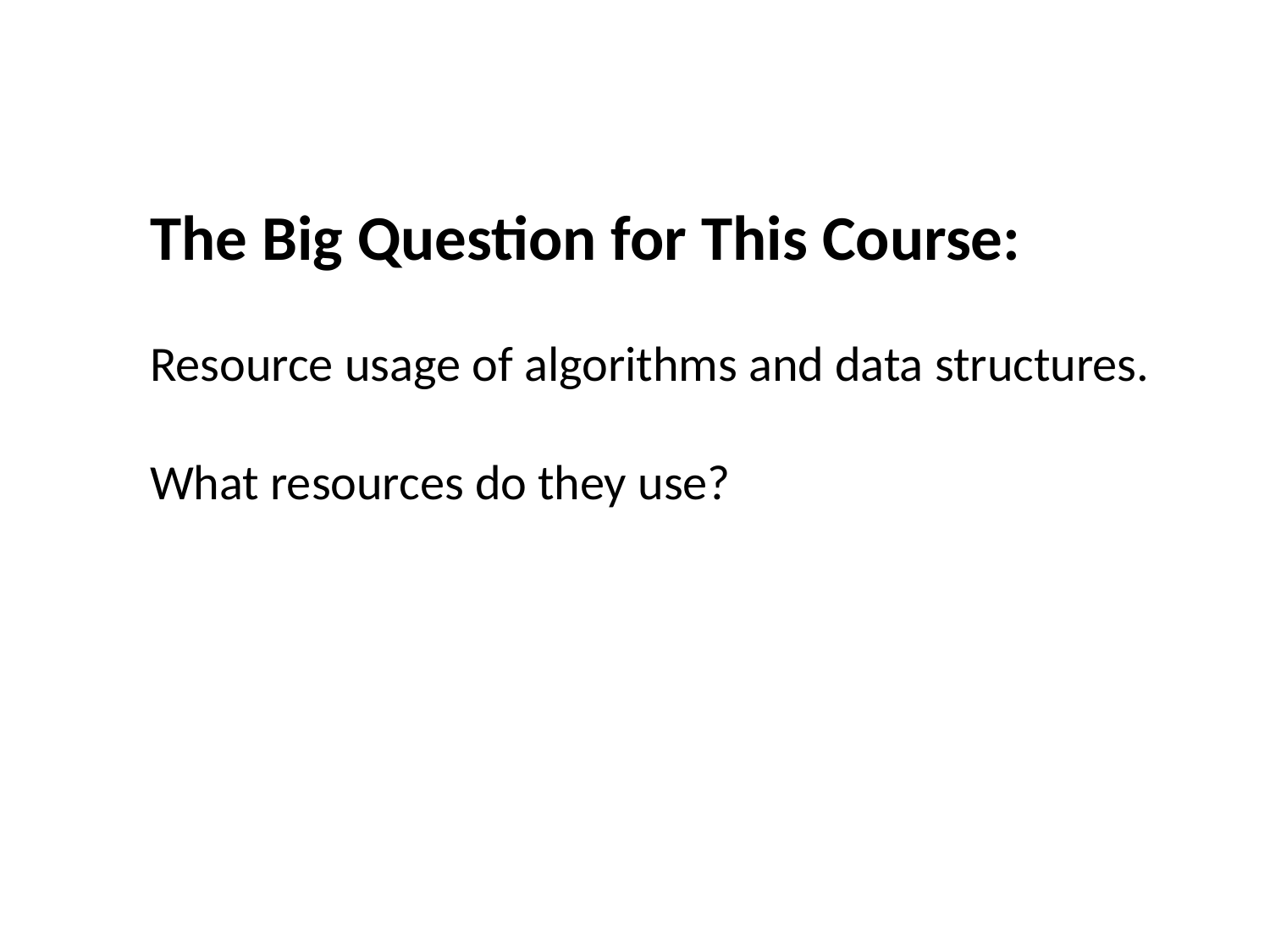

The Big Question for This Course:

Resource usage of algorithms and data structures.

What resources do they use?